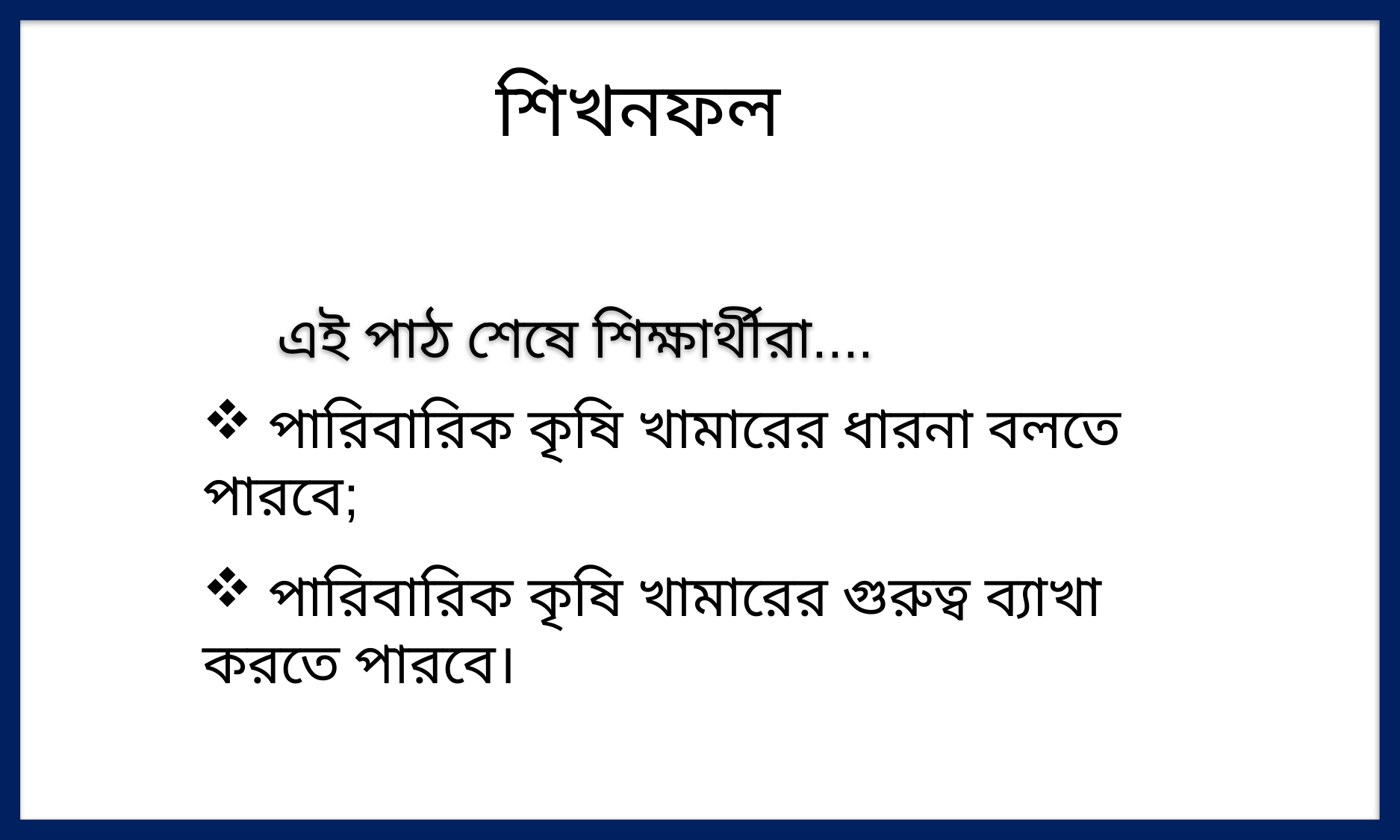

শিখনফল
 এই পাঠ শেষে শিক্ষার্থীরা....

 পারিবারিক কৃষি খামারের ধারনা বলতে পারবে;

 পারিবারিক কৃষি খামারের গুরুত্ব ব্যাখা করতে পারবে।